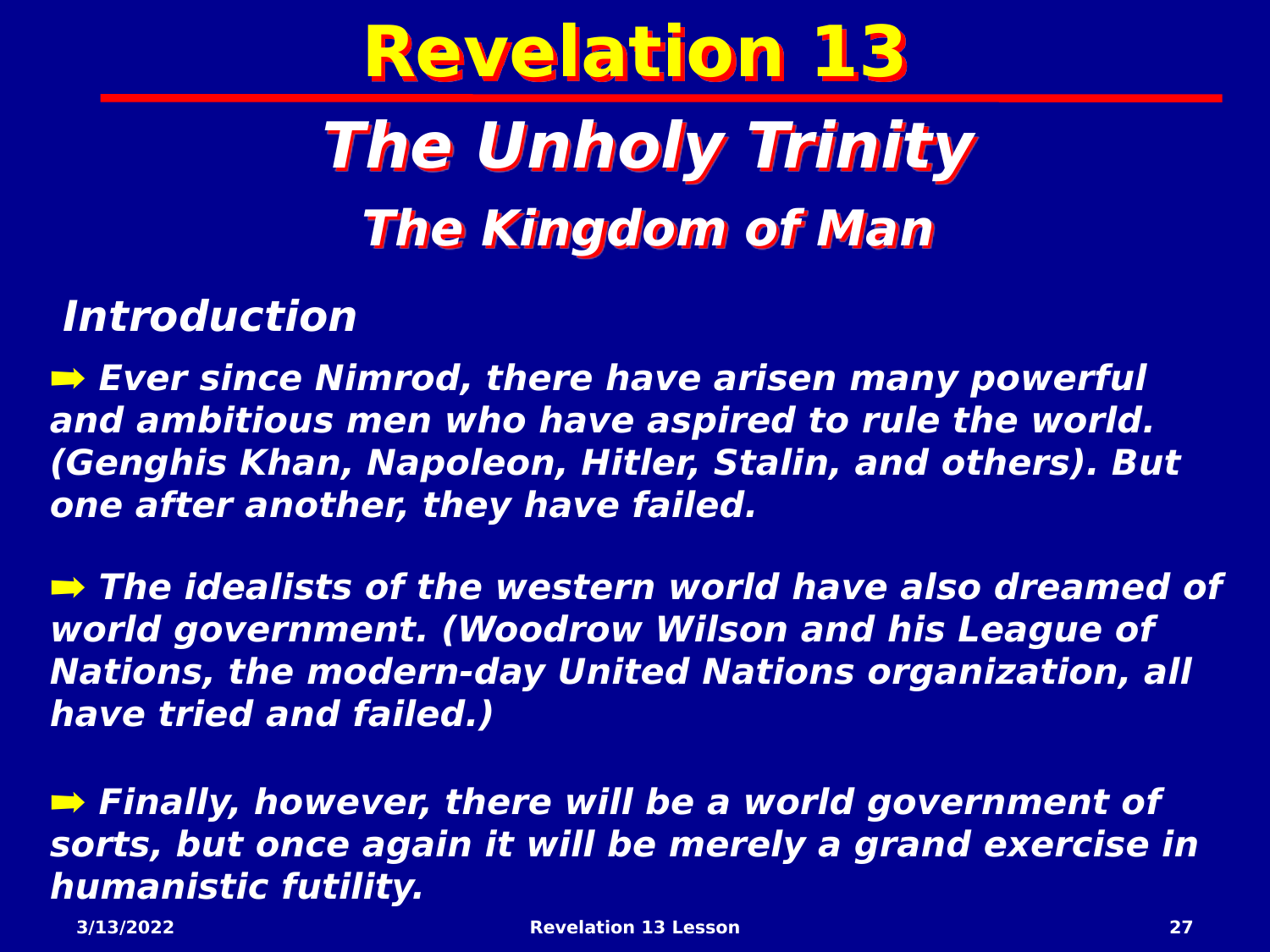

Revelation 13
The Unholy Trinity
The Kingdom of Man
Introduction
 Ever since Nimrod, there have arisen many powerful and ambitious men who have aspired to rule the world.  (Genghis Khan, Napoleon, Hitler, Stalin, and others). But one after another, they have failed.
 The idealists of the western world have also dreamed of world government. (Woodrow Wilson and his League of Nations, the modern-day United Nations organization, all have tried and failed.)
 Finally, however, there will be a world government of sorts, but once again it will be merely a grand exercise in humanistic futility.
3/13/2022
Revelation 13 Lesson
27